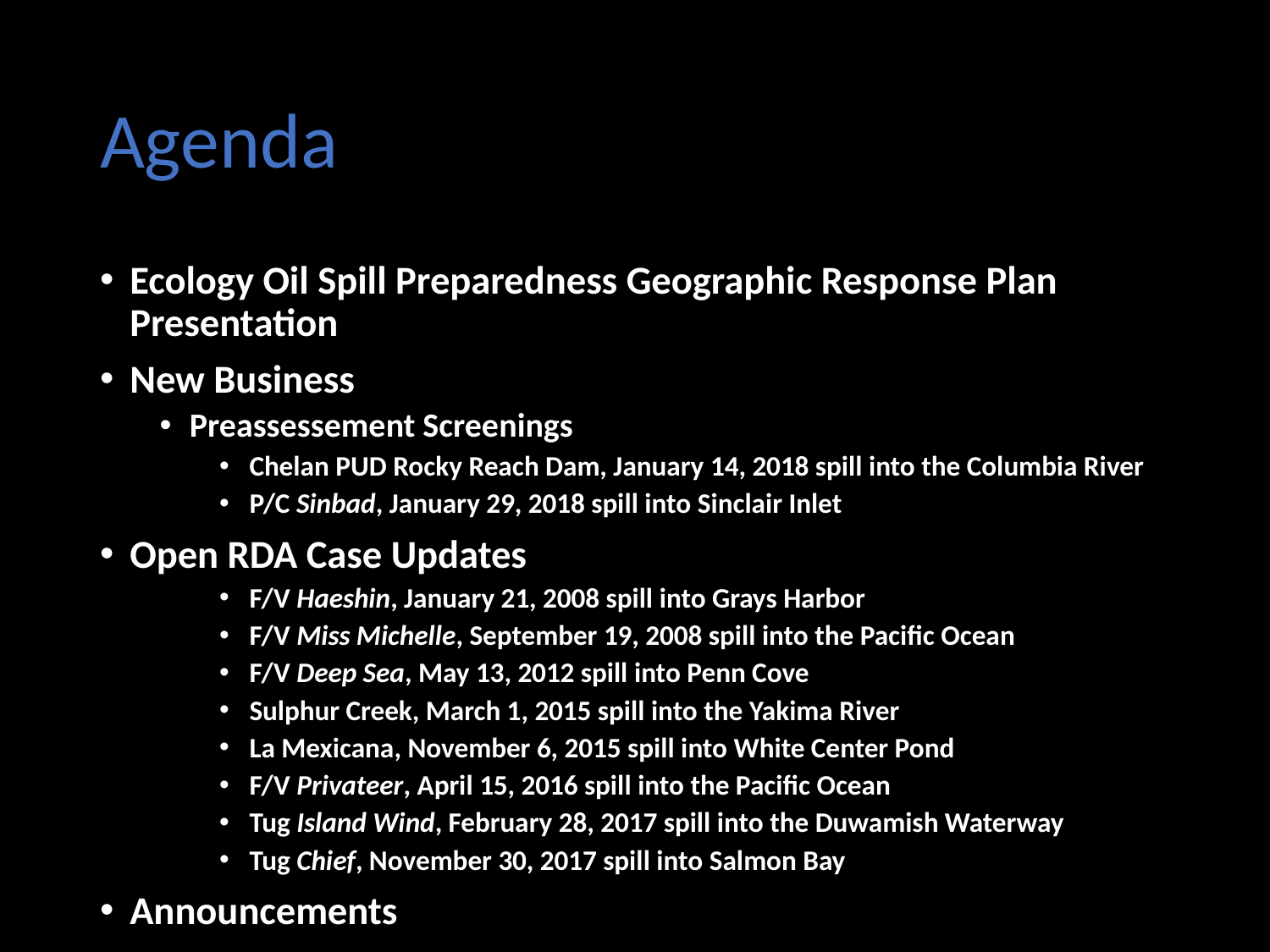

# Agenda
Ecology Oil Spill Preparedness Geographic Response Plan Presentation
New Business
Preassessement Screenings
Chelan PUD Rocky Reach Dam, January 14, 2018 spill into the Columbia River
P/C Sinbad, January 29, 2018 spill into Sinclair Inlet
Open RDA Case Updates
F/V Haeshin, January 21, 2008 spill into Grays Harbor
F/V Miss Michelle, September 19, 2008 spill into the Pacific Ocean
F/V Deep Sea, May 13, 2012 spill into Penn Cove
Sulphur Creek, March 1, 2015 spill into the Yakima River
La Mexicana, November 6, 2015 spill into White Center Pond
F/V Privateer, April 15, 2016 spill into the Pacific Ocean
Tug Island Wind, February 28, 2017 spill into the Duwamish Waterway
Tug Chief, November 30, 2017 spill into Salmon Bay
Announcements